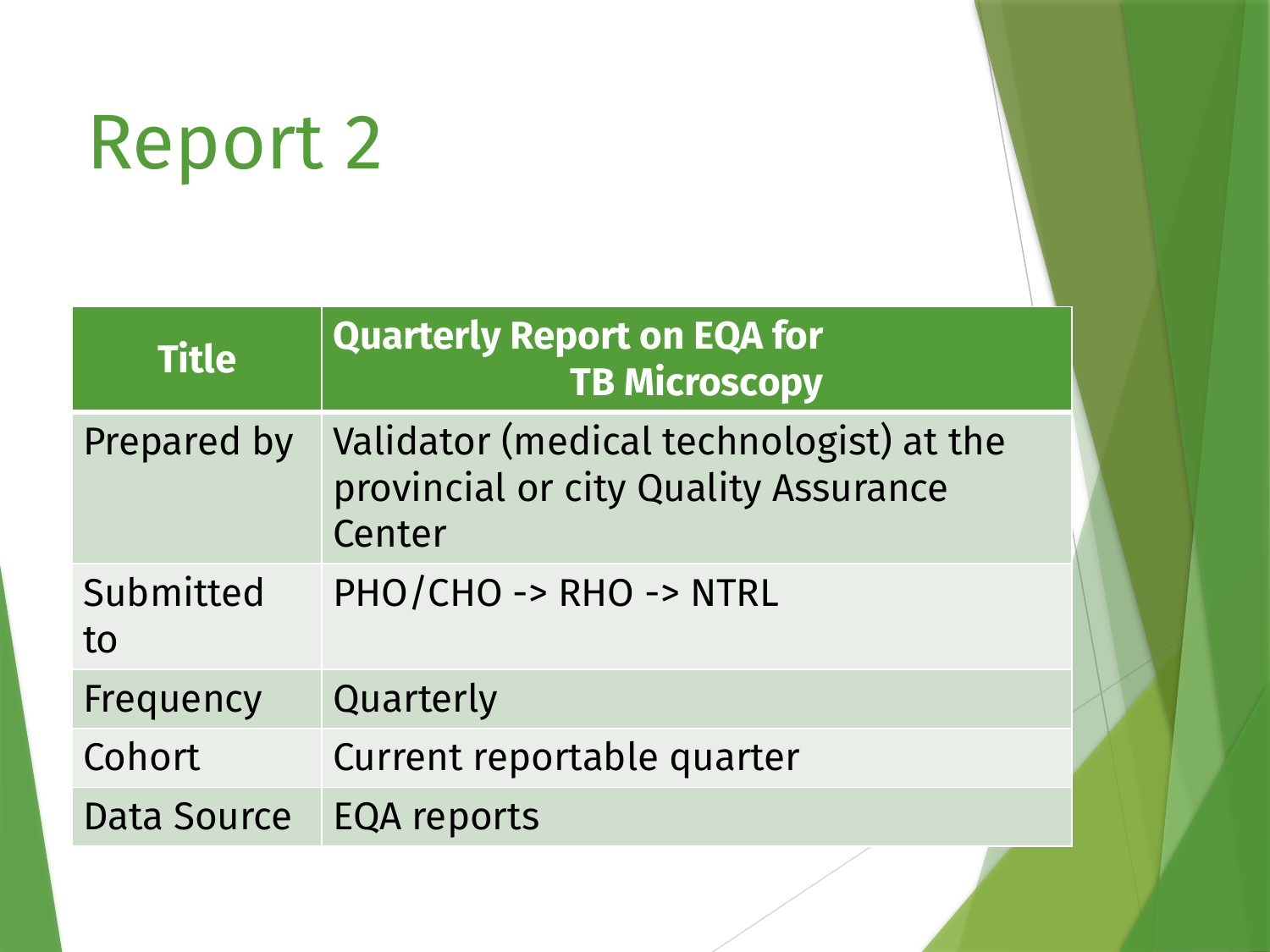

# Report 2
| Title | Quarterly Report on EQA for TB Microscopy |
| --- | --- |
| Prepared by | Validator (medical technologist) at the provincial or city Quality Assurance Center |
| Submitted to | PHO/CHO -> RHO -> NTRL |
| Frequency | Quarterly |
| Cohort | Current reportable quarter |
| Data Source | EQA reports |